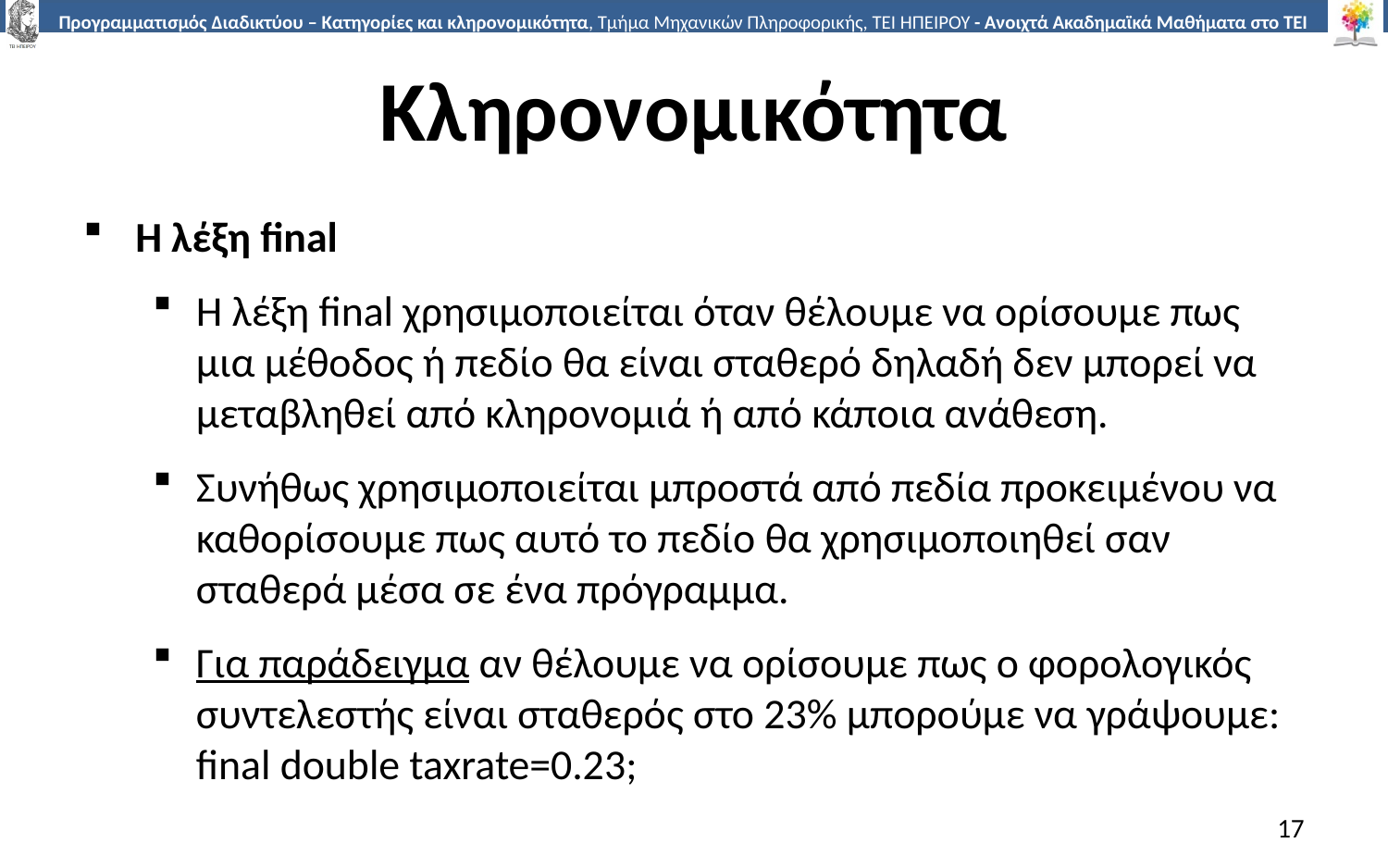

# Κληρονομικότητα
Η λέξη final
Η λέξη final χρησιμοποιείται όταν θέλουμε να ορίσουμε πως μια μέθοδος ή πεδίο θα είναι σταθερό δηλαδή δεν μπορεί να μεταβληθεί από κληρονομιά ή από κάποια ανάθεση.
Συνήθως χρησιμοποιείται μπροστά από πεδία προκειμένου να καθορίσουμε πως αυτό το πεδίο θα χρησιμοποιηθεί σαν σταθερά μέσα σε ένα πρόγραμμα.
Για παράδειγμα αν θέλουμε να ορίσουμε πως ο φορολογικός συντελεστής είναι σταθερός στο 23% μπορούμε να γράψουμε: final double taxrate=0.23;
17